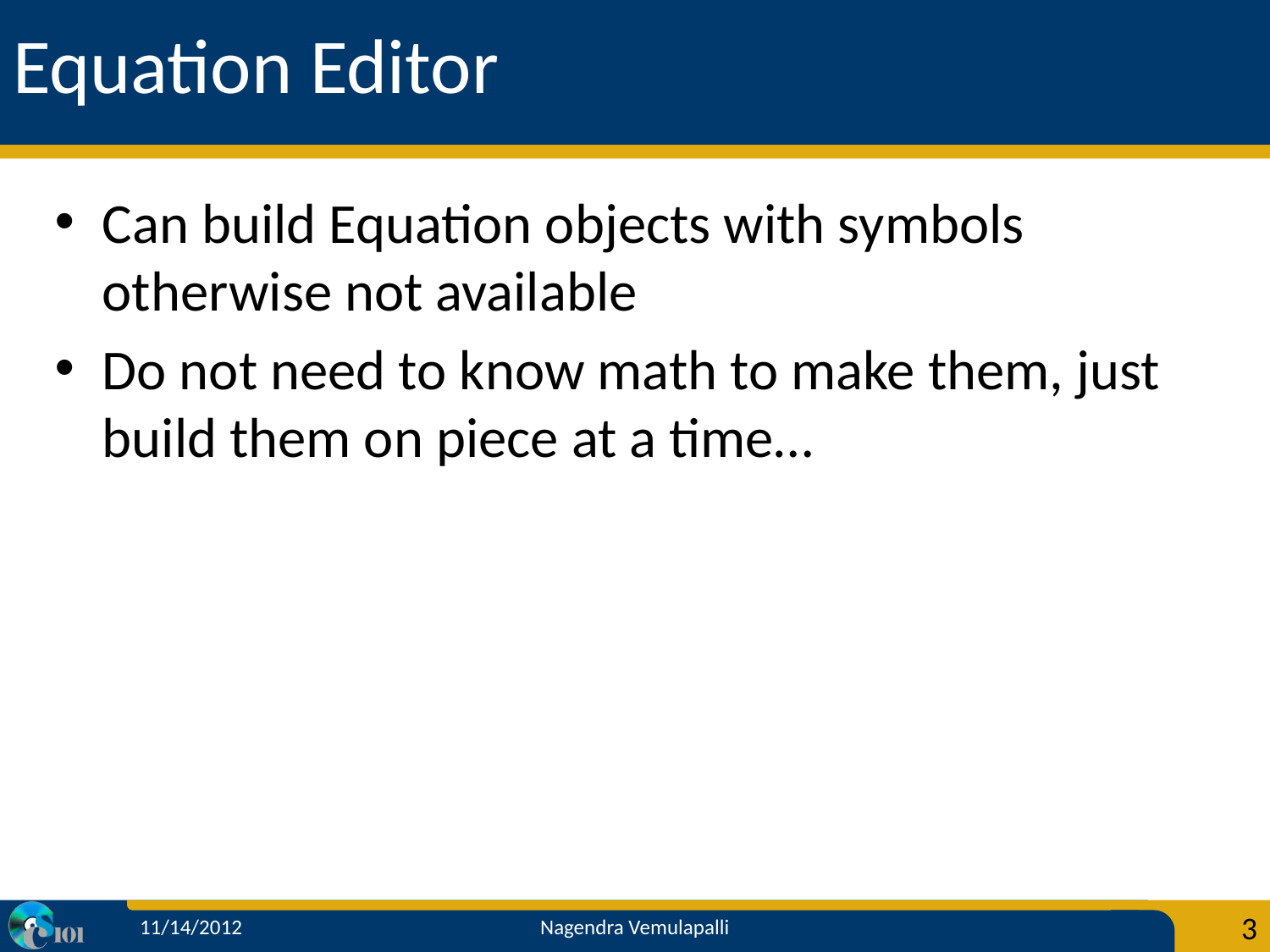

# Equation Editor
Can build Equation objects with symbols otherwise not available
Do not need to know math to make them, just build them on piece at a time…
11/14/2012
3
Nagendra Vemulapalli